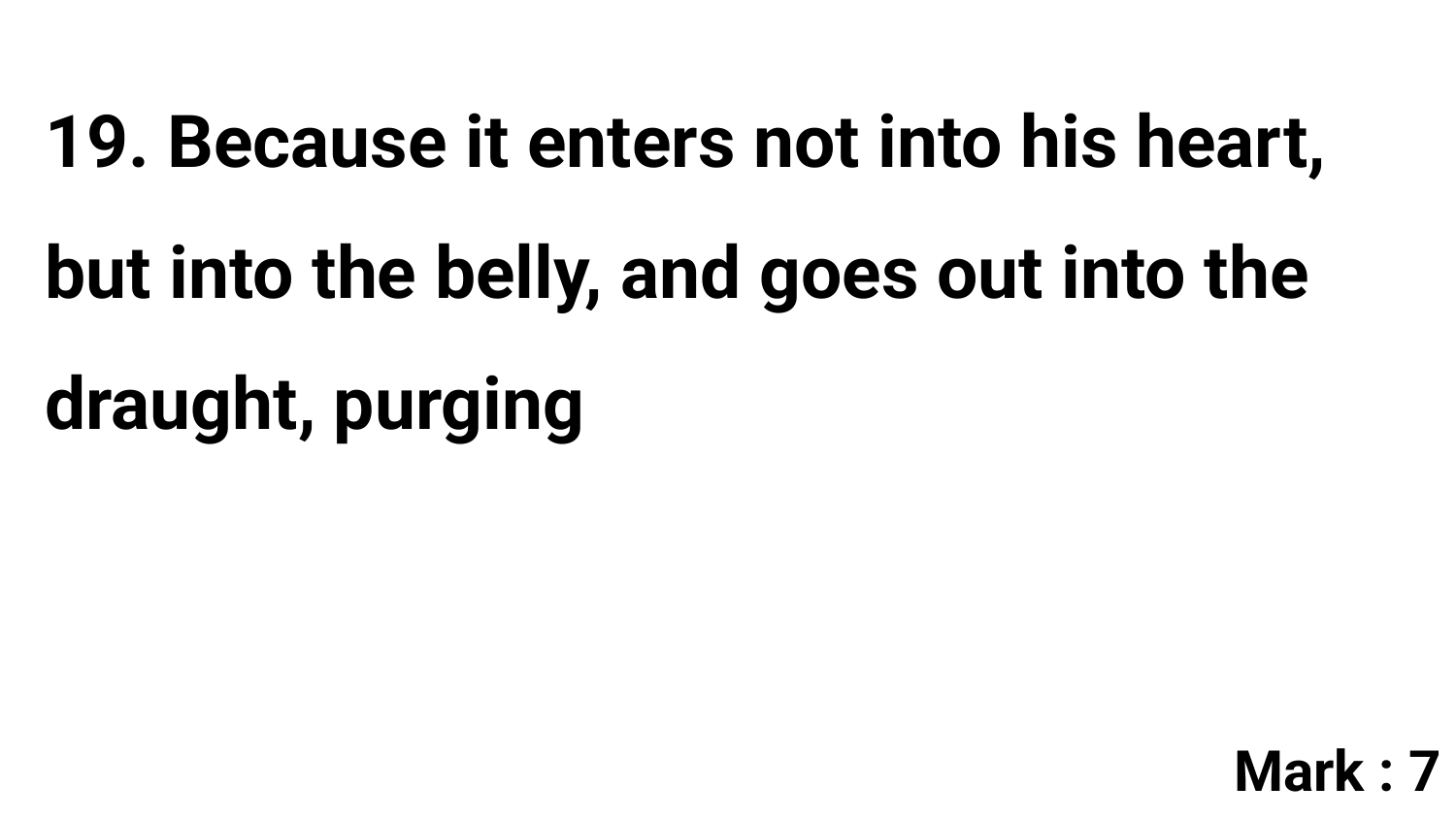

19. Because it enters not into his heart, but into the belly, and goes out into the draught, purging
Mark : 7